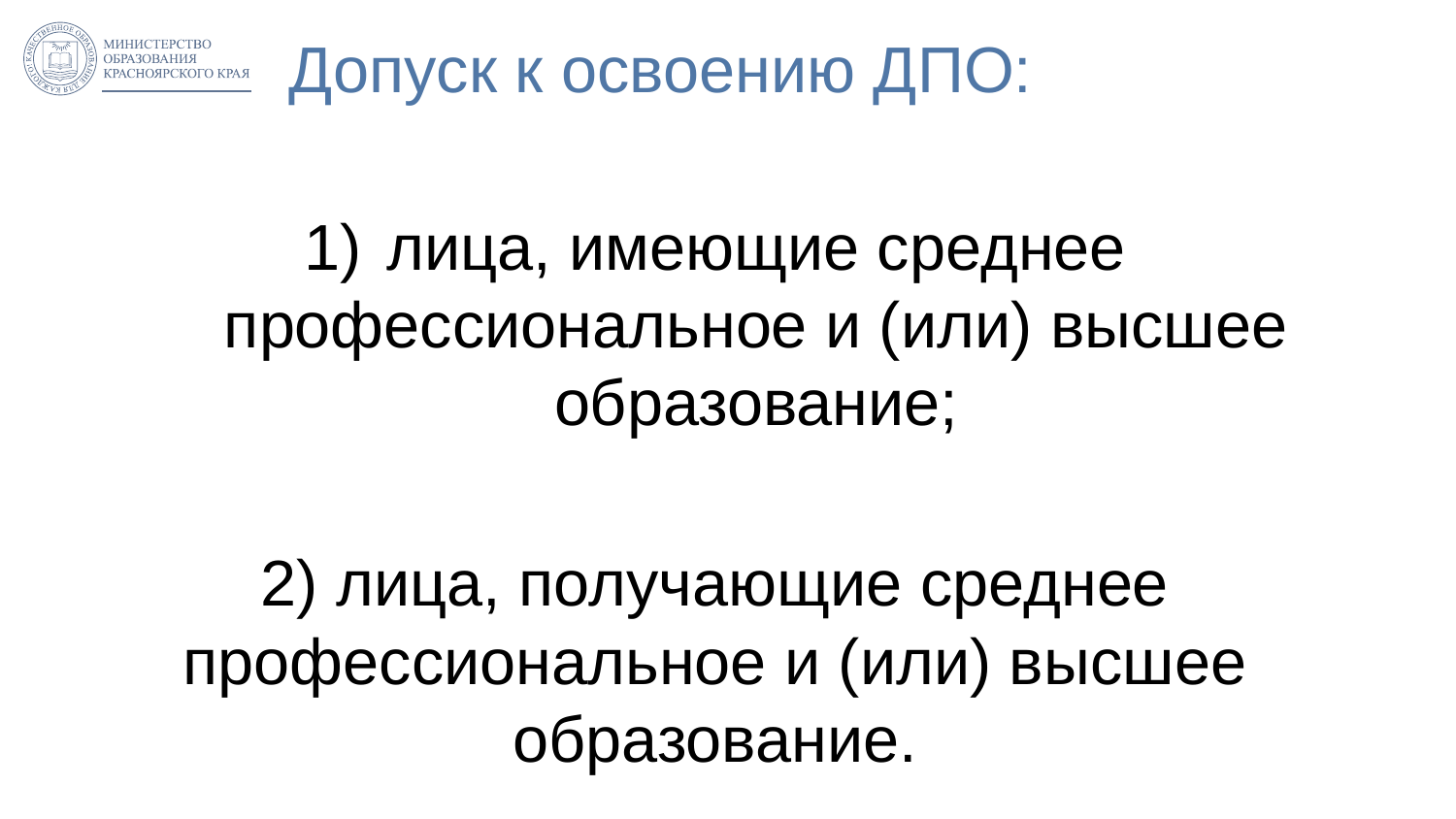

# Допуск к освоению ДПО:
лица, имеющие среднее профессиональное и (или) высшее образование;

2) лица, получающие среднее профессиональное и (или) высшее образование.

4